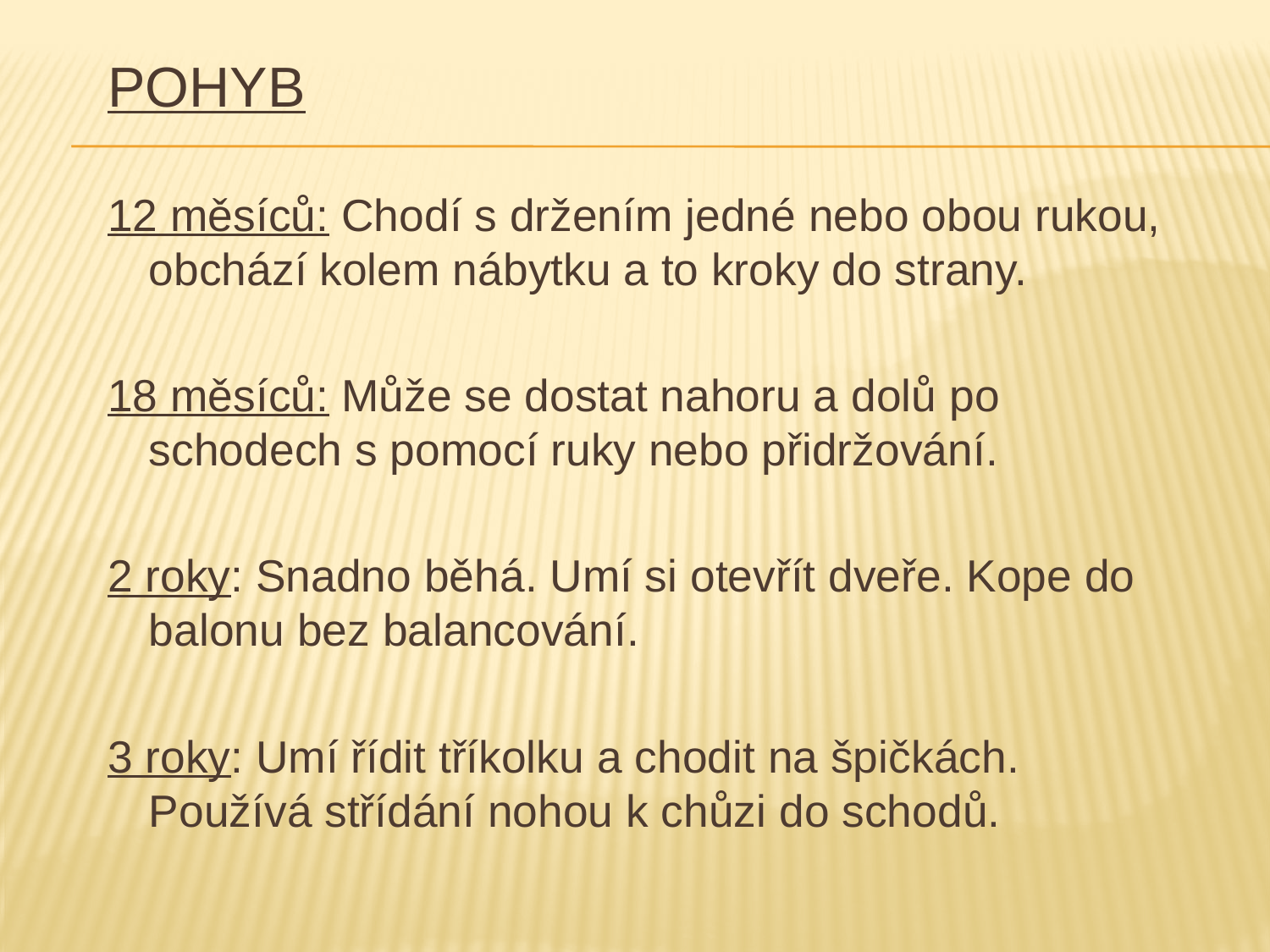

# Pohyb
12 měsíců: Chodí s držením jedné nebo obou rukou, obchází kolem nábytku a to kroky do strany.

18 měsíců: Může se dostat nahoru a dolů po schodech s pomocí ruky nebo přidržování.

2 roky: Snadno běhá. Umí si otevřít dveře. Kope do balonu bez balancování.

3 roky: Umí řídit tříkolku a chodit na špičkách. Používá střídání nohou k chůzi do schodů.